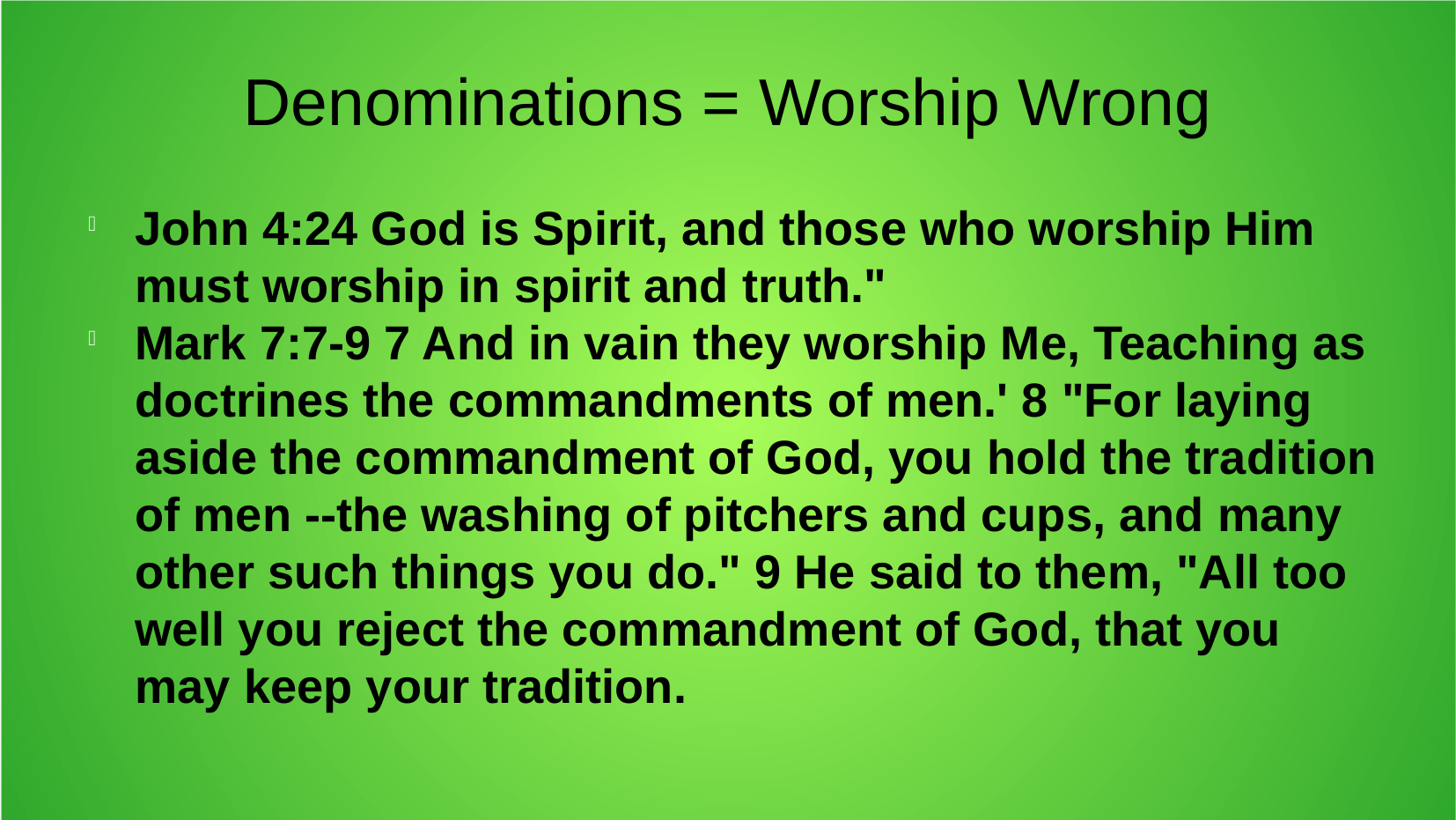

Denominations = Worship Wrong
John 4:24 God is Spirit, and those who worship Him must worship in spirit and truth."
Mark 7:7-9 7 And in vain they worship Me, Teaching as doctrines the commandments of men.' 8 "For laying aside the commandment of God, you hold the tradition of men --the washing of pitchers and cups, and many other such things you do." 9 He said to them, "All too well you reject the commandment of God, that you may keep your tradition.